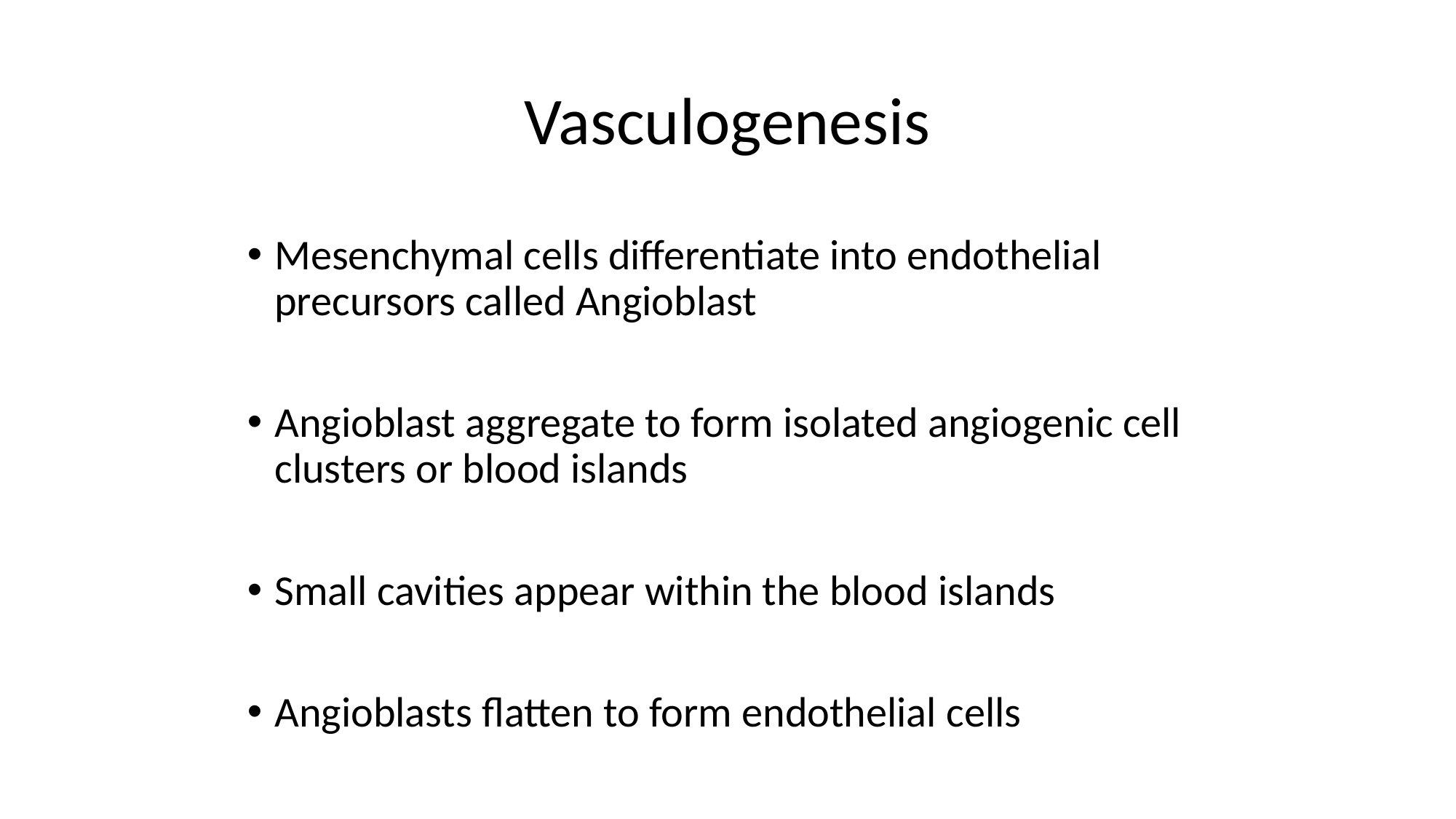

# Vasculogenesis
Mesenchymal cells differentiate into endothelial precursors called Angioblast

Angioblast aggregate to form isolated angiogenic cell clusters or blood islands

Small cavities appear within the blood islands

Angioblasts flatten to form endothelial cells